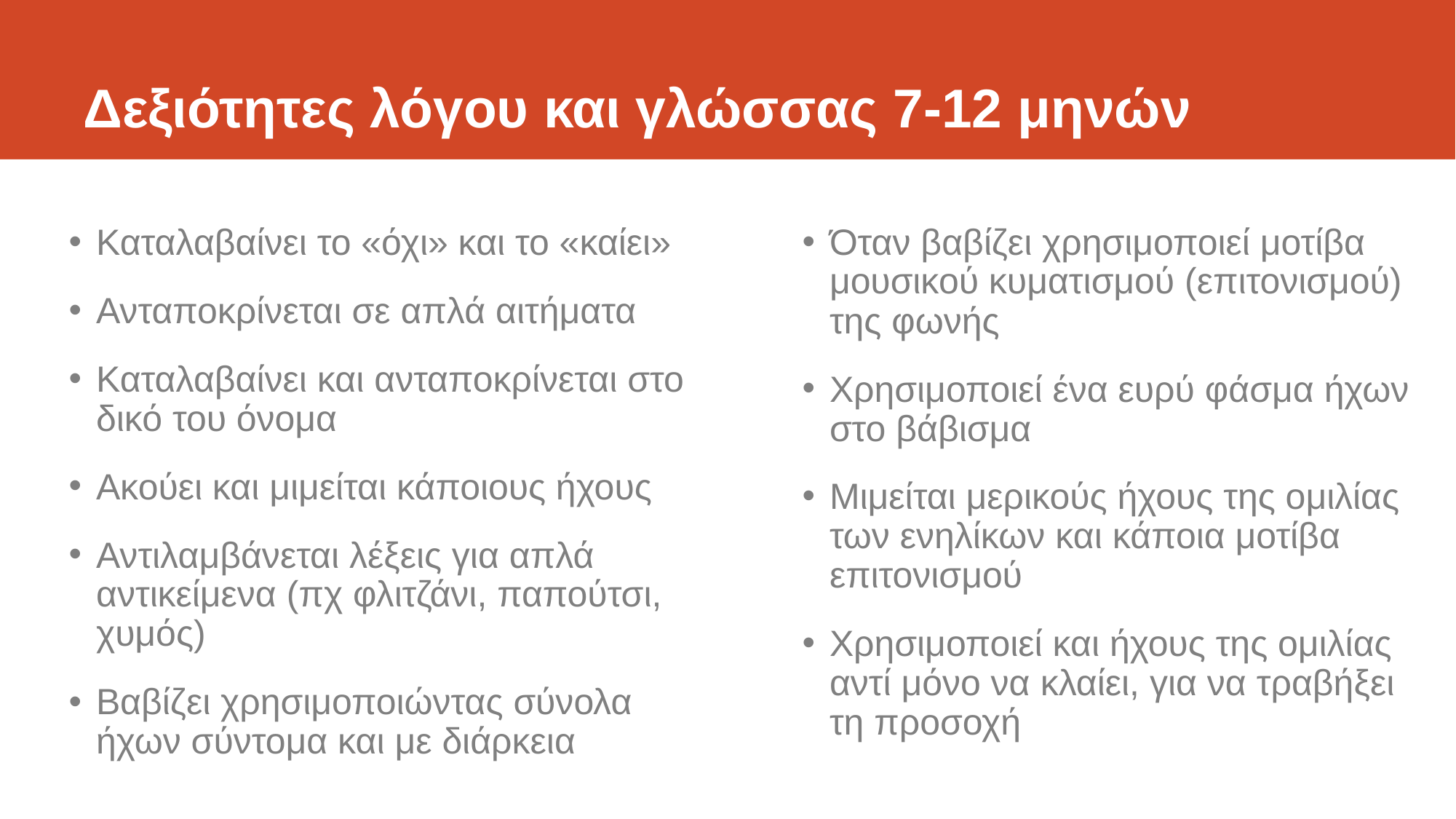

# Δεξιότητες λόγου και γλώσσας 7-12 μηνών
Καταλαβαίνει το «όχι» και το «καίει»
Ανταποκρίνεται σε απλά αιτήματα
Καταλαβαίνει και ανταποκρίνεται στο δικό του όνομα
Ακούει και μιμείται κάποιους ήχους
Αντιλαμβάνεται λέξεις για απλά αντικείμενα (πχ φλιτζάνι, παπούτσι, χυμός)
Βαβίζει χρησιμοποιώντας σύνολα ήχων σύντομα και με διάρκεια
Όταν βαβίζει χρησιμοποιεί μοτίβα μουσικού κυματισμού (επιτονισμού) της φωνής
Χρησιμοποιεί ένα ευρύ φάσμα ήχων στο βάβισμα
Μιμείται μερικούς ήχους της ομιλίας των ενηλίκων και κάποια μοτίβα επιτονισμού
Χρησιμοποιεί και ήχους της ομιλίας αντί μόνο να κλαίει, για να τραβήξει τη προσοχή